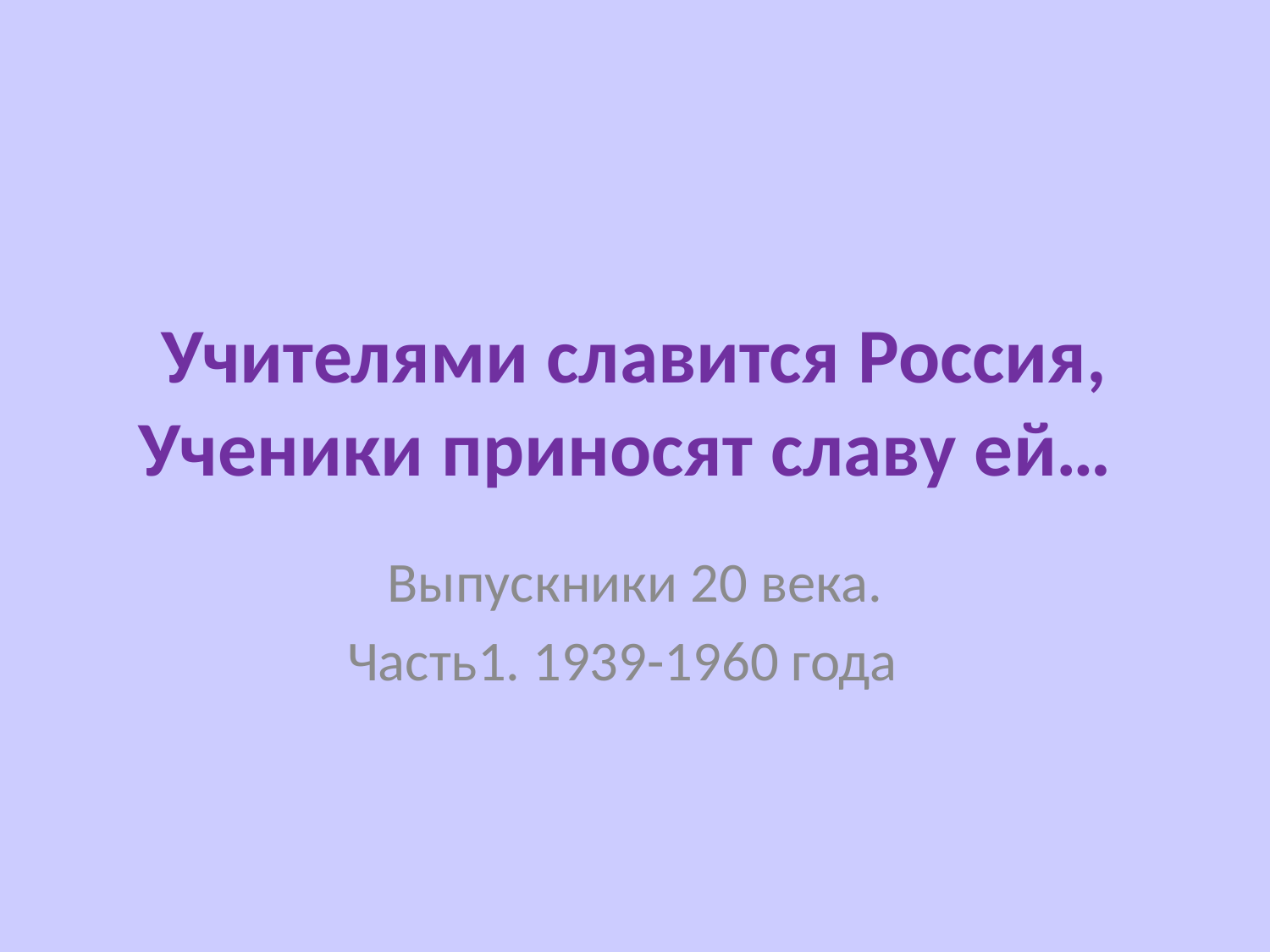

# Учителями славится Россия, Ученики приносят славу ей…
Выпускники 20 века.
Часть1. 1939-1960 года